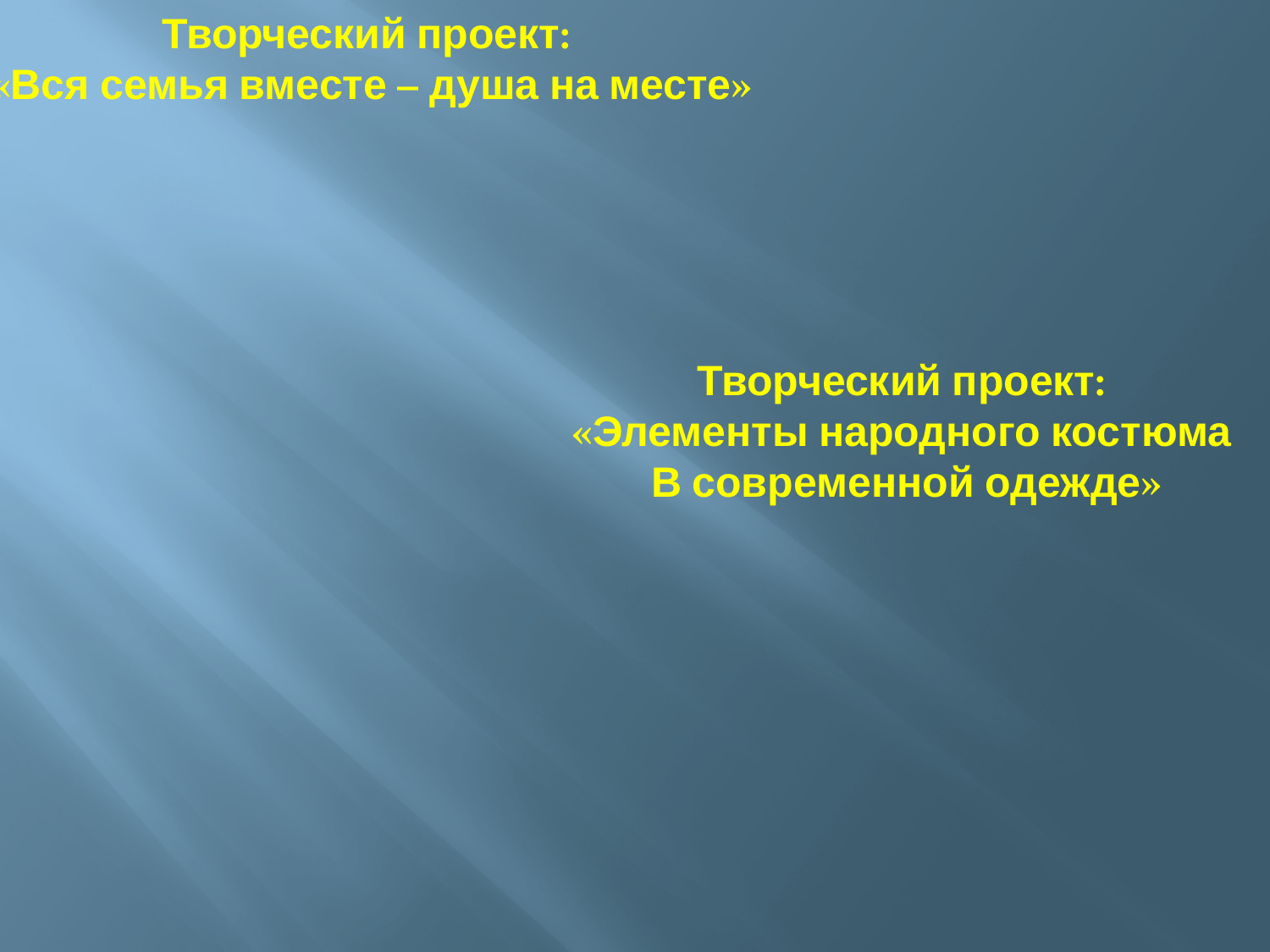

Творческий проект:
 «Вся семья вместе – душа на месте»
Творческий проект:
«Элементы народного костюма
В современной одежде»